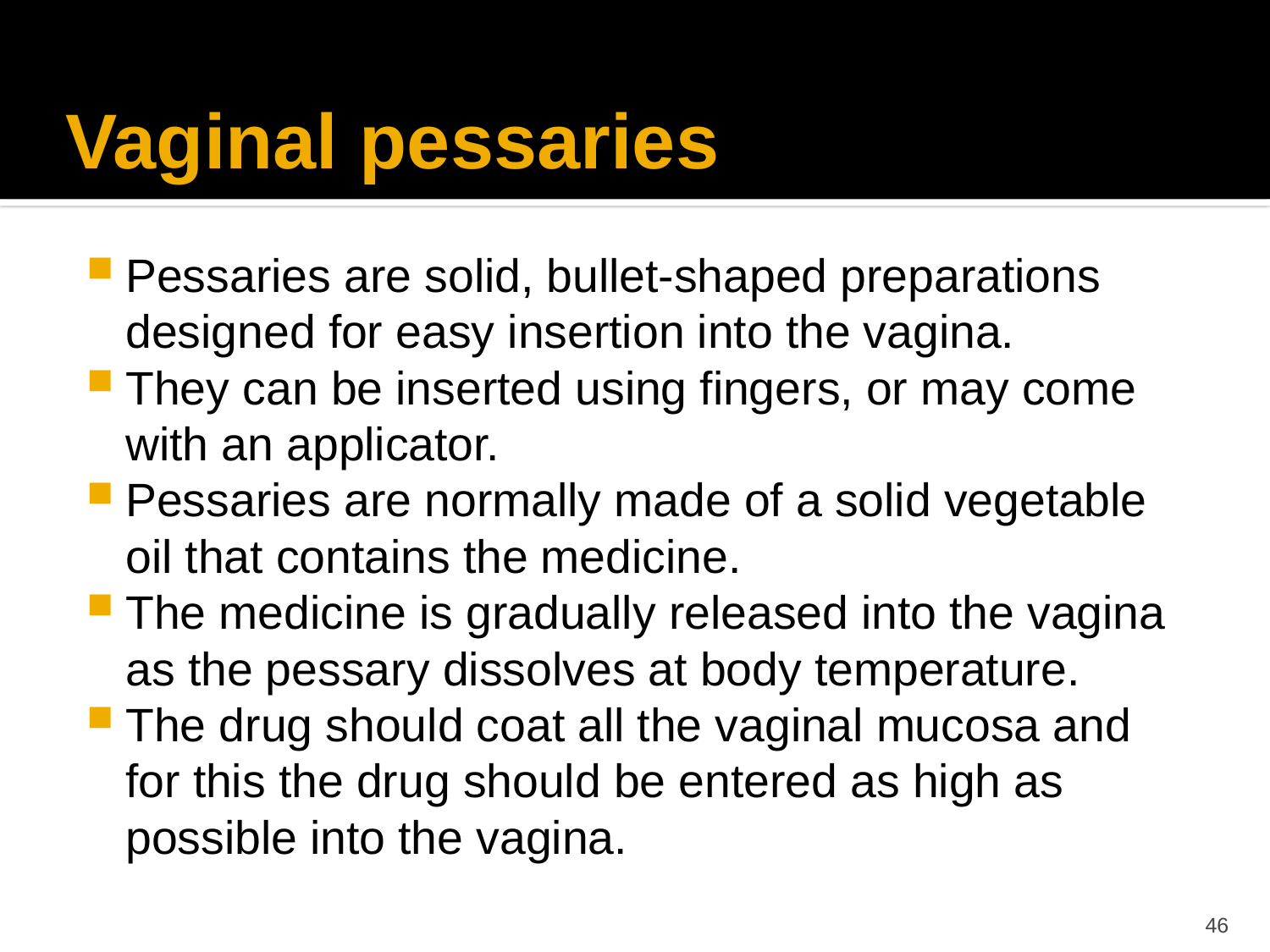

# Vaginal pessaries
Pessaries are solid, bullet-shaped preparations designed for easy insertion into the vagina.
They can be inserted using fingers, or may come with an applicator.
Pessaries are normally made of a solid vegetable oil that contains the medicine.
The medicine is gradually released into the vagina as the pessary dissolves at body temperature.
The drug should coat all the vaginal mucosa and for this the drug should be entered as high as possible into the vagina.

46